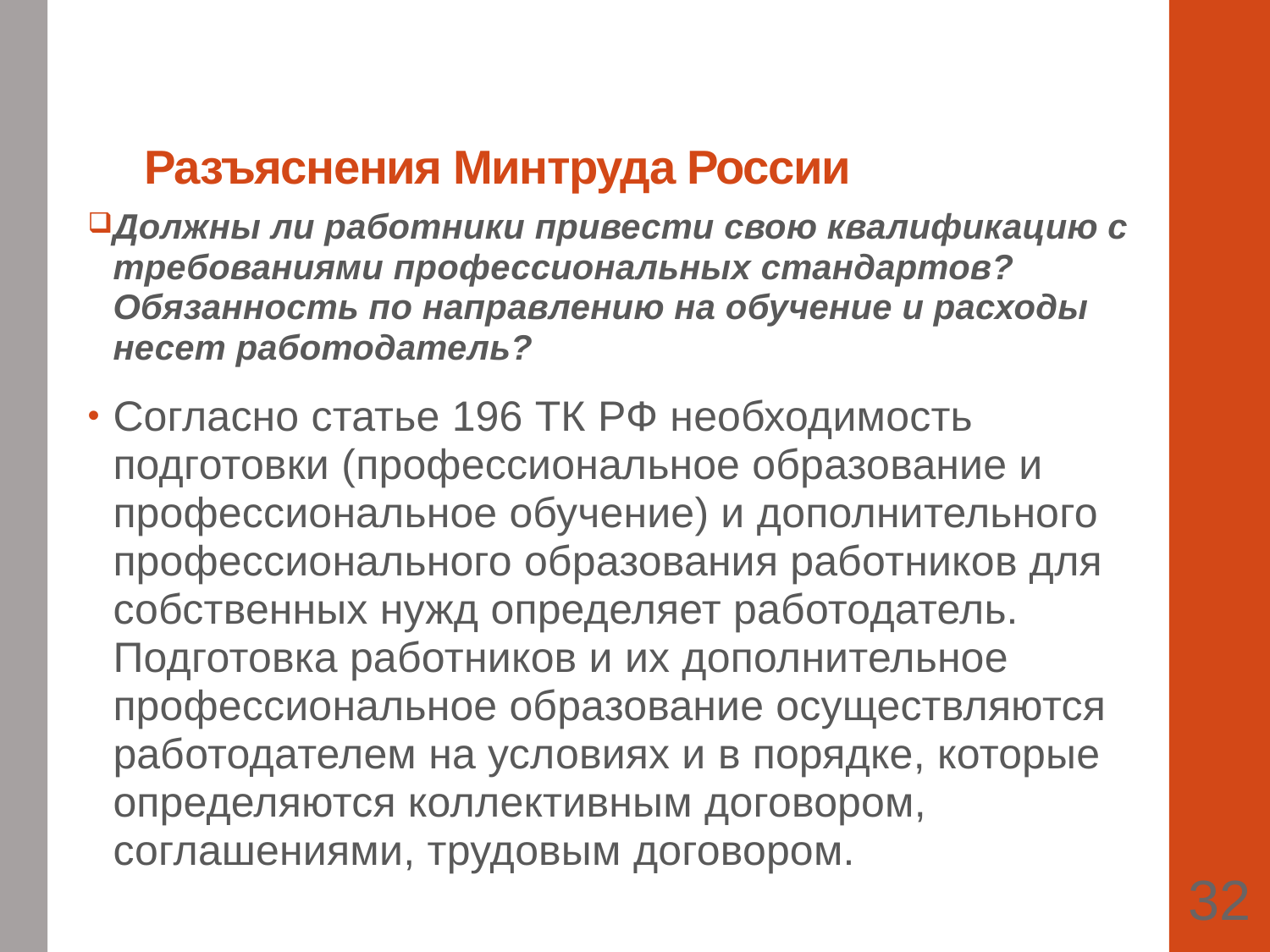

# Разъяснения Минтруда России
Должны ли работники привести свою квалификацию с требованиями профессиональных стандартов? Обязанность по направлению на обучение и расходы несет работодатель?
Согласно статье 196 ТК РФ необходимость подготовки (профессиональное образование и профессиональное обучение) и дополнительного профессионального образования работников для собственных нужд определяет работодатель. Подготовка работников и их дополнительное профессиональное образование осуществляются работодателем на условиях и в порядке, которые определяются коллективным договором, соглашениями, трудовым договором.

32